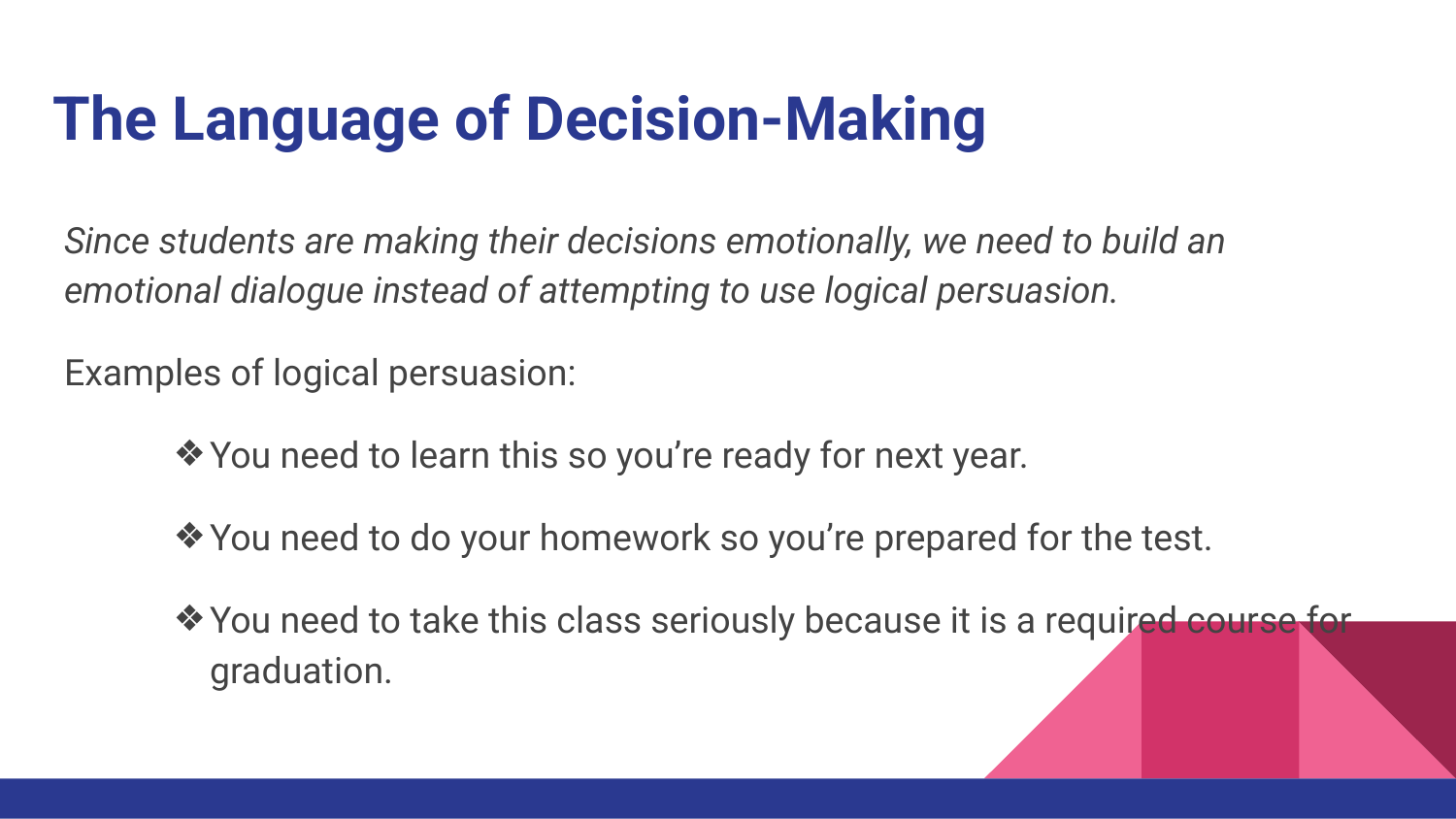

# The Language of Decision-Making
Since students are making their decisions emotionally, we need to build an emotional dialogue instead of attempting to use logical persuasion.
Examples of logical persuasion:
You need to learn this so you’re ready for next year.
You need to do your homework so you’re prepared for the test.
You need to take this class seriously because it is a required course for graduation.